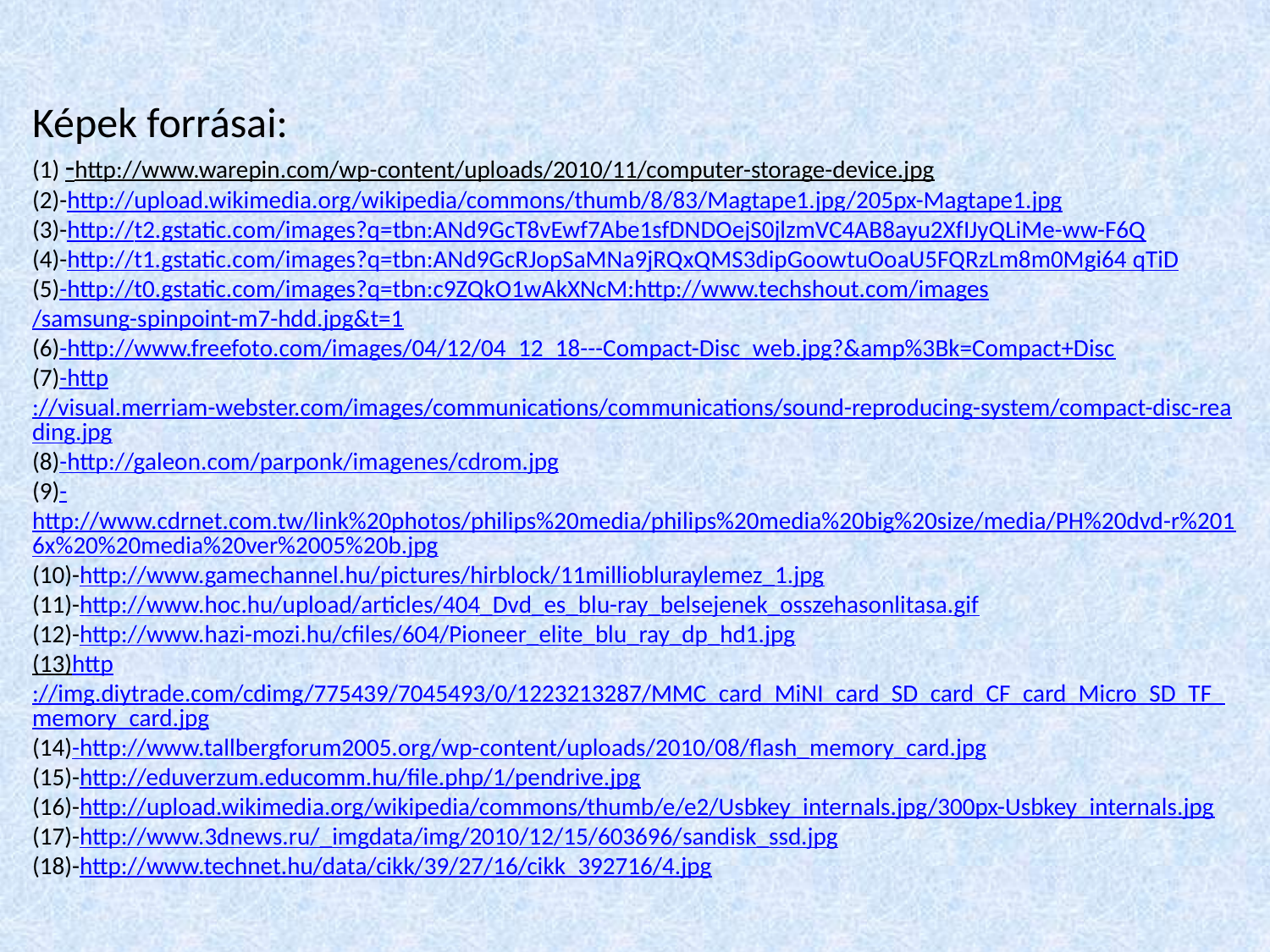

Képek forrásai:
(1) -http://www.warepin.com/wp-content/uploads/2010/11/computer-storage-device.jpg
(2)-http://upload.wikimedia.org/wikipedia/commons/thumb/8/83/Magtape1.jpg/205px-Magtape1.jpg
(3)-http://t2.gstatic.com/images?q=tbn:ANd9GcT8vEwf7Abe1sfDNDOejS0jlzmVC4AB8ayu2XfIJyQLiMe-ww-F6Q
(4)-http://t1.gstatic.com/images?q=tbn:ANd9GcRJopSaMNa9jRQxQMS3dipGoowtuOoaU5FQRzLm8m0Mgi64 qTiD
(5)-http://t0.gstatic.com/images?q=tbn:c9ZQkO1wAkXNcM:http://www.techshout.com/images/samsung-spinpoint-m7-hdd.jpg&t=1
(6)-http://www.freefoto.com/images/04/12/04_12_18---Compact-Disc_web.jpg?&amp%3Bk=Compact+Disc
(7)-http://visual.merriam-webster.com/images/communications/communications/sound-reproducing-system/compact-disc-reading.jpg
(8)-http://galeon.com/parponk/imagenes/cdrom.jpg
(9)-http://www.cdrnet.com.tw/link%20photos/philips%20media/philips%20media%20big%20size/media/PH%20dvd-r%2016x%20%20media%20ver%2005%20b.jpg
(10)-http://www.gamechannel.hu/pictures/hirblock/11milliobluraylemez_1.jpg
(11)-http://www.hoc.hu/upload/articles/404_Dvd_es_blu-ray_belsejenek_osszehasonlitasa.gif
(12)-http://www.hazi-mozi.hu/cfiles/604/Pioneer_elite_blu_ray_dp_hd1.jpg
(13)http://img.diytrade.com/cdimg/775439/7045493/0/1223213287/MMC_card_MiNI_card_SD_card_CF_card_Micro_SD_TF_memory_card.jpg
(14)-http://www.tallbergforum2005.org/wp-content/uploads/2010/08/flash_memory_card.jpg
(15)-http://eduverzum.educomm.hu/file.php/1/pendrive.jpg
(16)-http://upload.wikimedia.org/wikipedia/commons/thumb/e/e2/Usbkey_internals.jpg/300px-Usbkey_internals.jpg
(17)-http://www.3dnews.ru/_imgdata/img/2010/12/15/603696/sandisk_ssd.jpg
(18)-http://www.technet.hu/data/cikk/39/27/16/cikk_392716/4.jpg